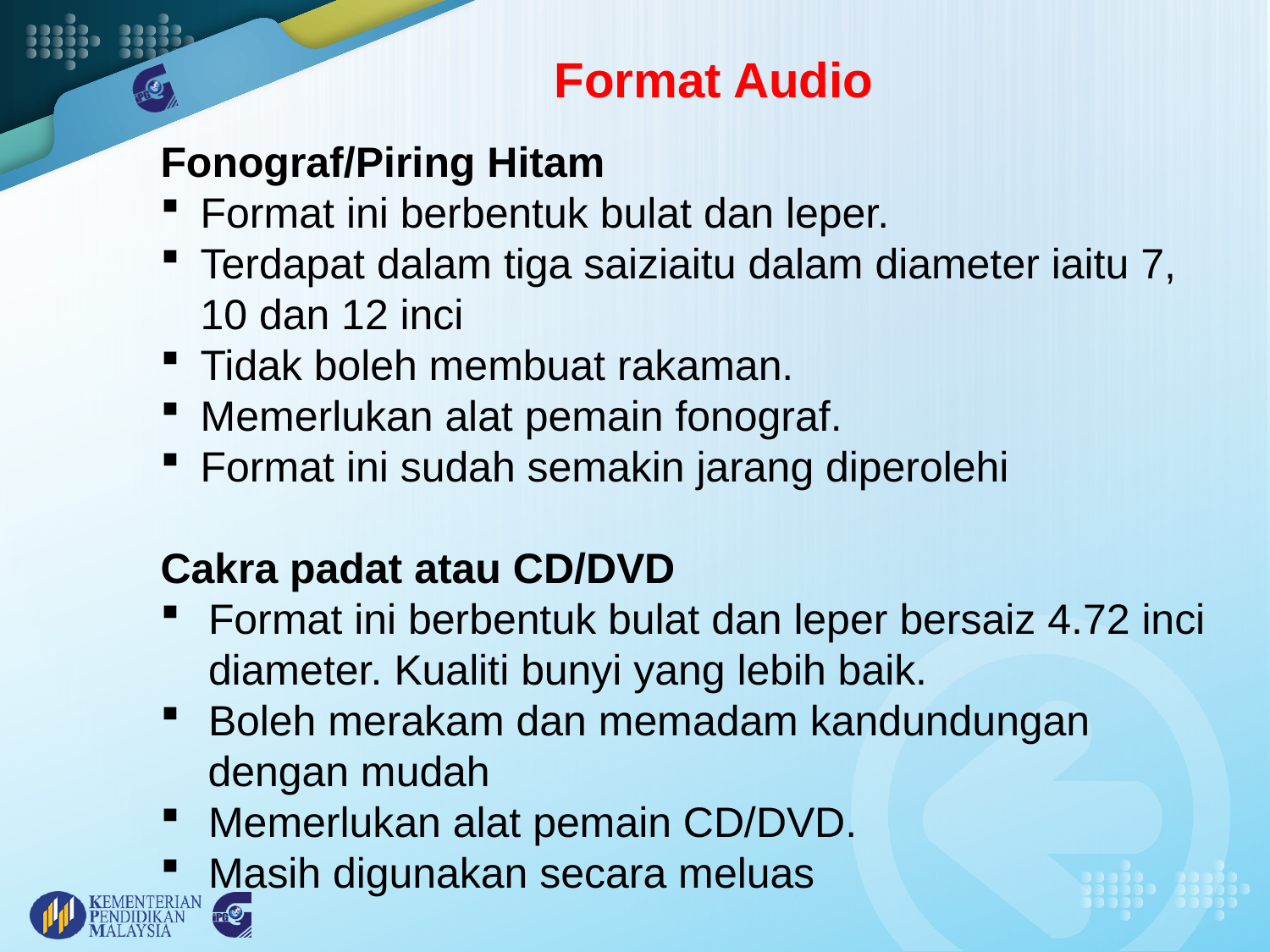

Format Audio

Fonograf/Piring Hitam
Format ini berbentuk bulat dan leper.
Terdapat dalam tiga saiziaitu dalam diameter iaitu 7, 10 dan 12 inci
Tidak boleh membuat rakaman.
Memerlukan alat pemain fonograf.
Format ini sudah semakin jarang diperolehi

Cakra padat atau CD/DVD
Format ini berbentuk bulat dan leper bersaiz 4.72 inci diameter. Kualiti bunyi yang lebih baik.
Boleh merakam dan memadam kandundungan
    dengan mudah
Memerlukan alat pemain CD/DVD.
Masih digunakan secara meluas